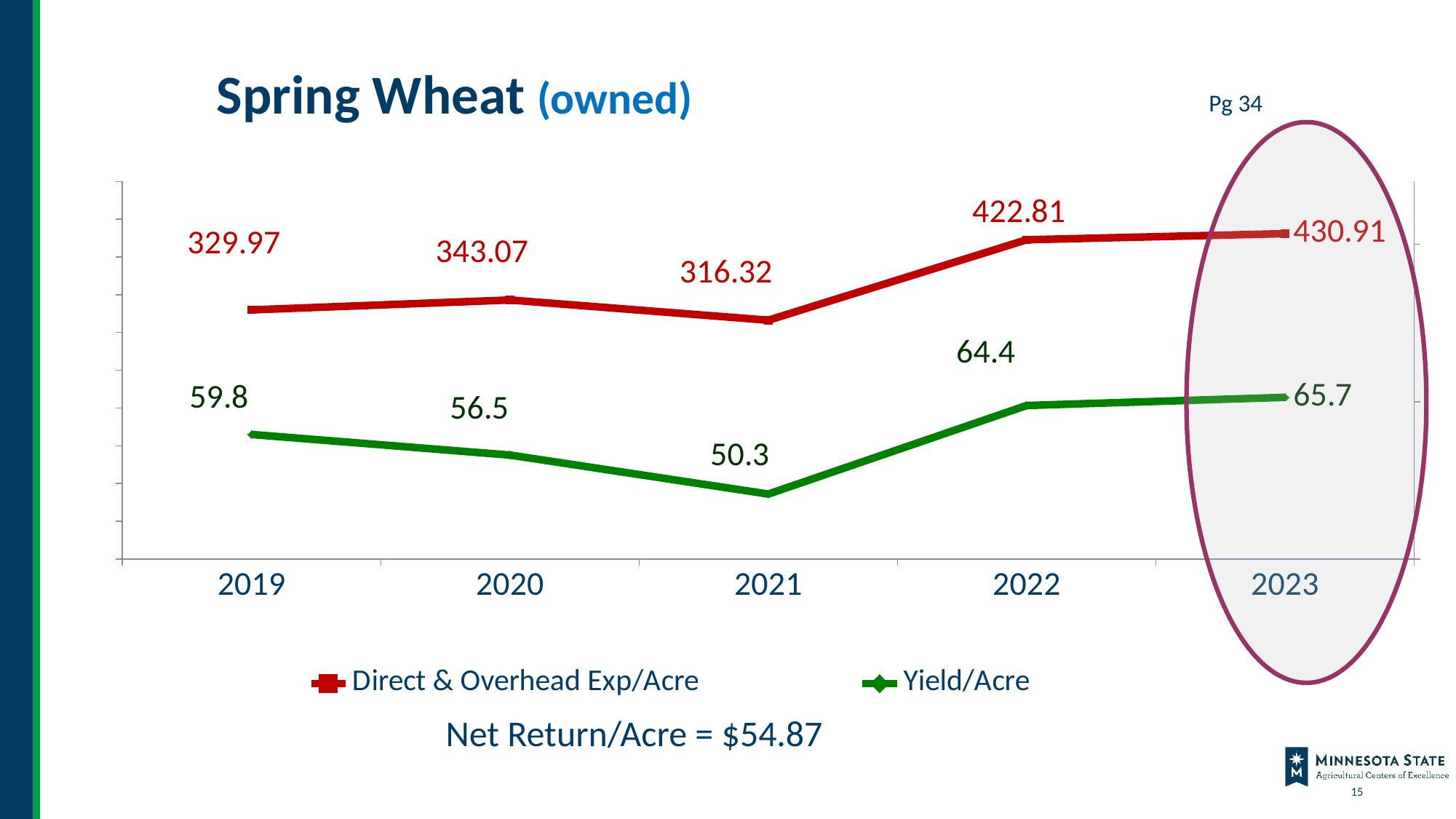

# Spring Wheat (owned)
Pg 34

### Chart

| Category | Direct & Overhead Exp/Acre | Yield/Acre |
|---|---|---|
| 2019 | 329.97 | 59.79 |
| 2020 | 343.07 | 56.52 |
| 2021 | 316.32 | 50.32 |
| 2022 | 422.81 | 64.4 |
| 2023 | 430.91 | 65.7 |
Net Return/Acre = $54.87